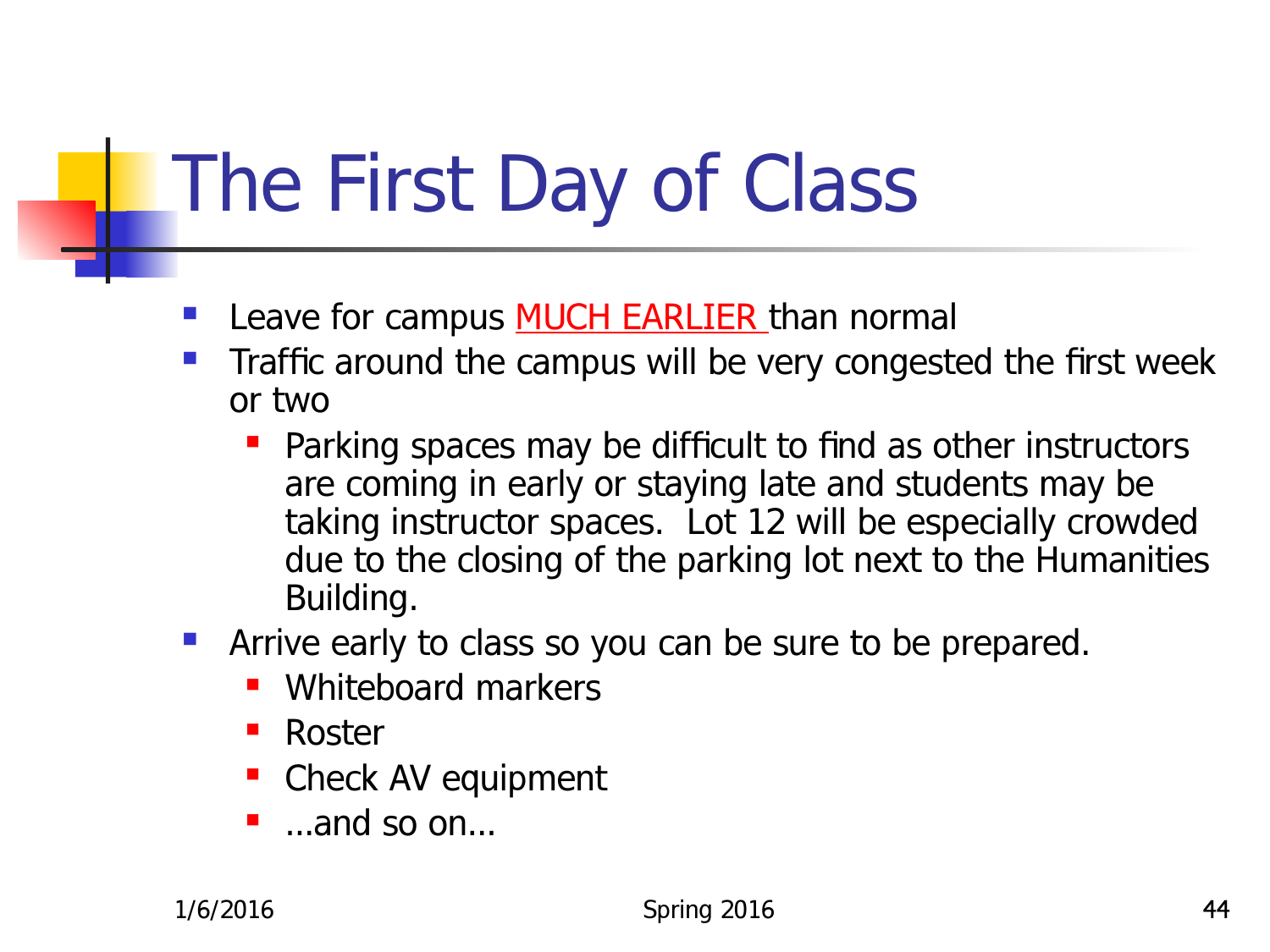

# The First Day of Class

Leave for campus MUCH EARLIER than normal
Traffic around the campus will be very congested the first week or two
Parking spaces may be difficult to find as other instructors are coming in early or staying late and students may be taking instructor spaces.  Lot 12 will be especially crowded due to the closing of the parking lot next to the Humanities Building.
Arrive early to class so you can be sure to be prepared.
Whiteboard markers
Roster
Check AV equipment
…and so on…

1/6/2016
Spring 2016
44